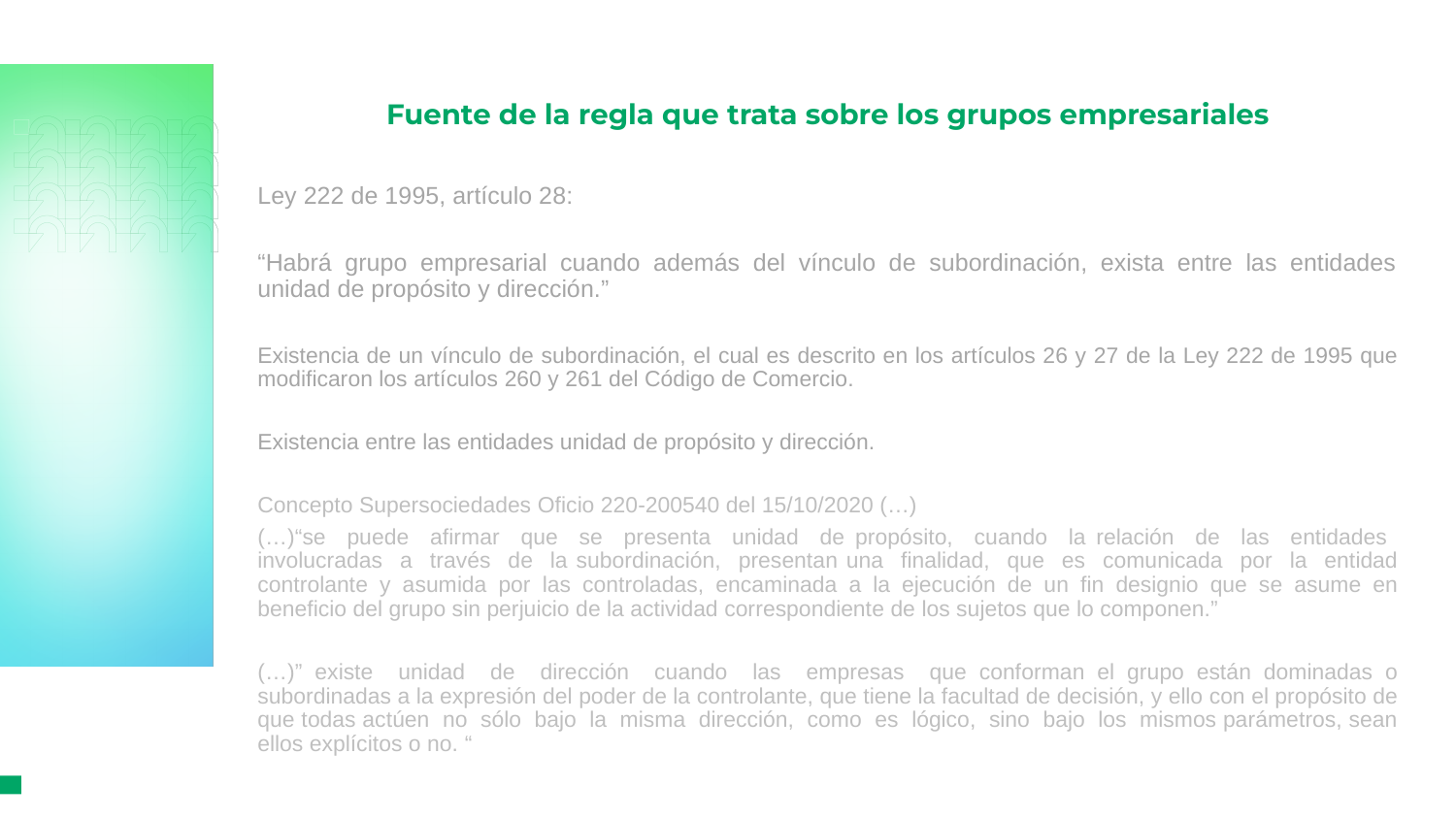

# Fuente de la regla que trata sobre los grupos empresariales
Ley 222 de 1995, artículo 28:

“Habrá grupo empresarial cuando además del vínculo de subordinación, exista entre las entidades unidad de propósito y dirección.”

Existencia de un vínculo de subordinación, el cual es descrito en los artículos 26 y 27 de la Ley 222 de 1995 que modificaron los artículos 260 y 261 del Código de Comercio.

Existencia entre las entidades unidad de propósito y dirección.

Concepto Supersociedades Oficio 220-200540 del 15/10/2020 (…)
(…)“se  puede  afirmar  que  se  presenta  unidad  de propósito,  cuando  la relación  de  las  entidades  involucradas  a  través  de  la subordinación,  presentan una  finalidad,  que  es  comunicada  por  la  entidad controlante y asumida por las controladas, encaminada a la ejecución de un fin designio que se asume en beneficio del grupo sin perjuicio de la actividad correspondiente de los sujetos que lo componen.”

(…)” existe  unidad  de  dirección  cuando  las  empresas  que conforman el grupo están dominadas o subordinadas a la expresión del poder de la controlante, que tiene la facultad de decisión, y ello con el propósito de que todas actúen  no  sólo  bajo  la  misma  dirección,  como  es  lógico,  sino  bajo  los  mismos parámetros, sean ellos explícitos o no. “